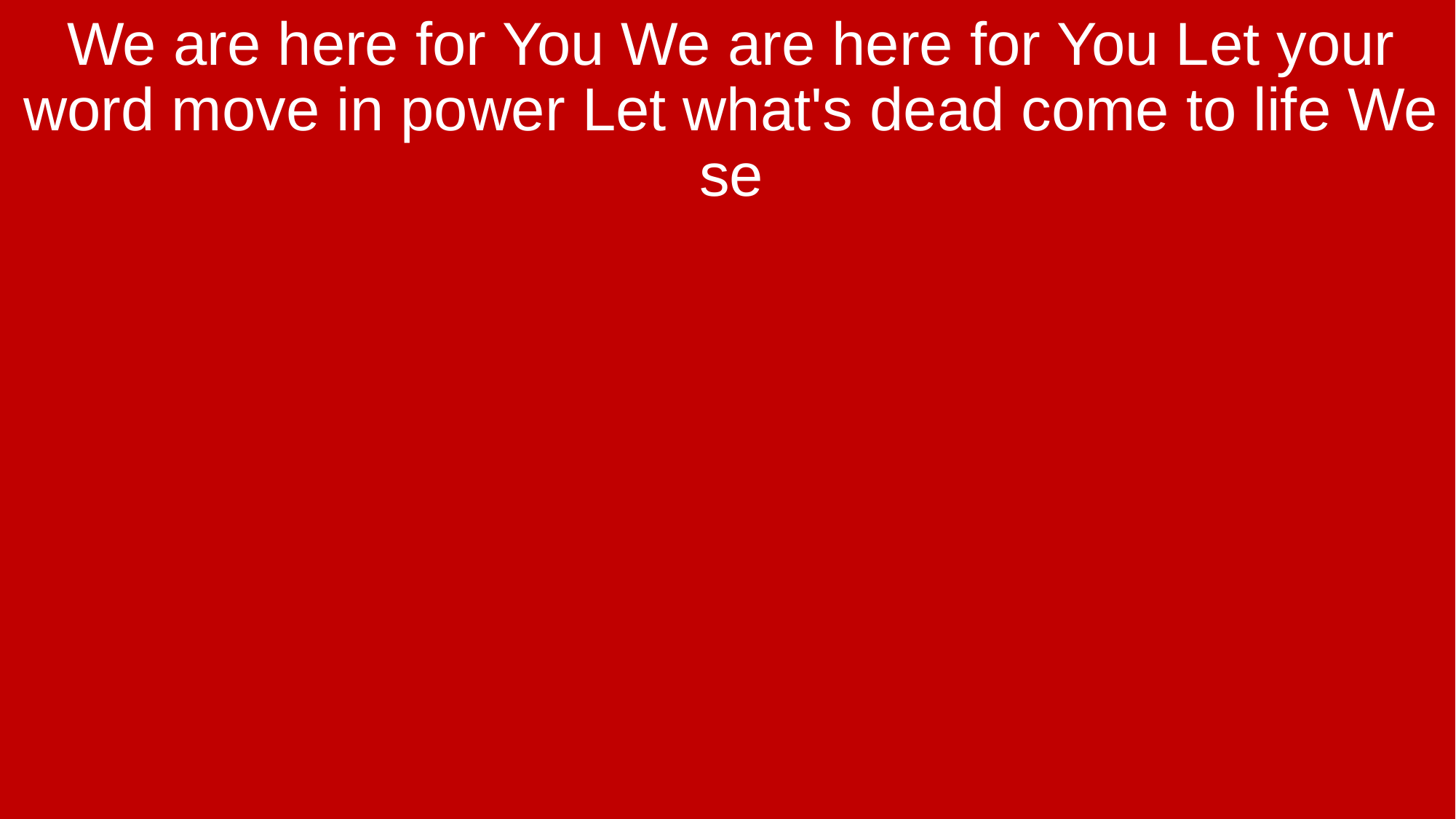

We are here for You We are here for You Let your word move in power Let what's dead come to life We se